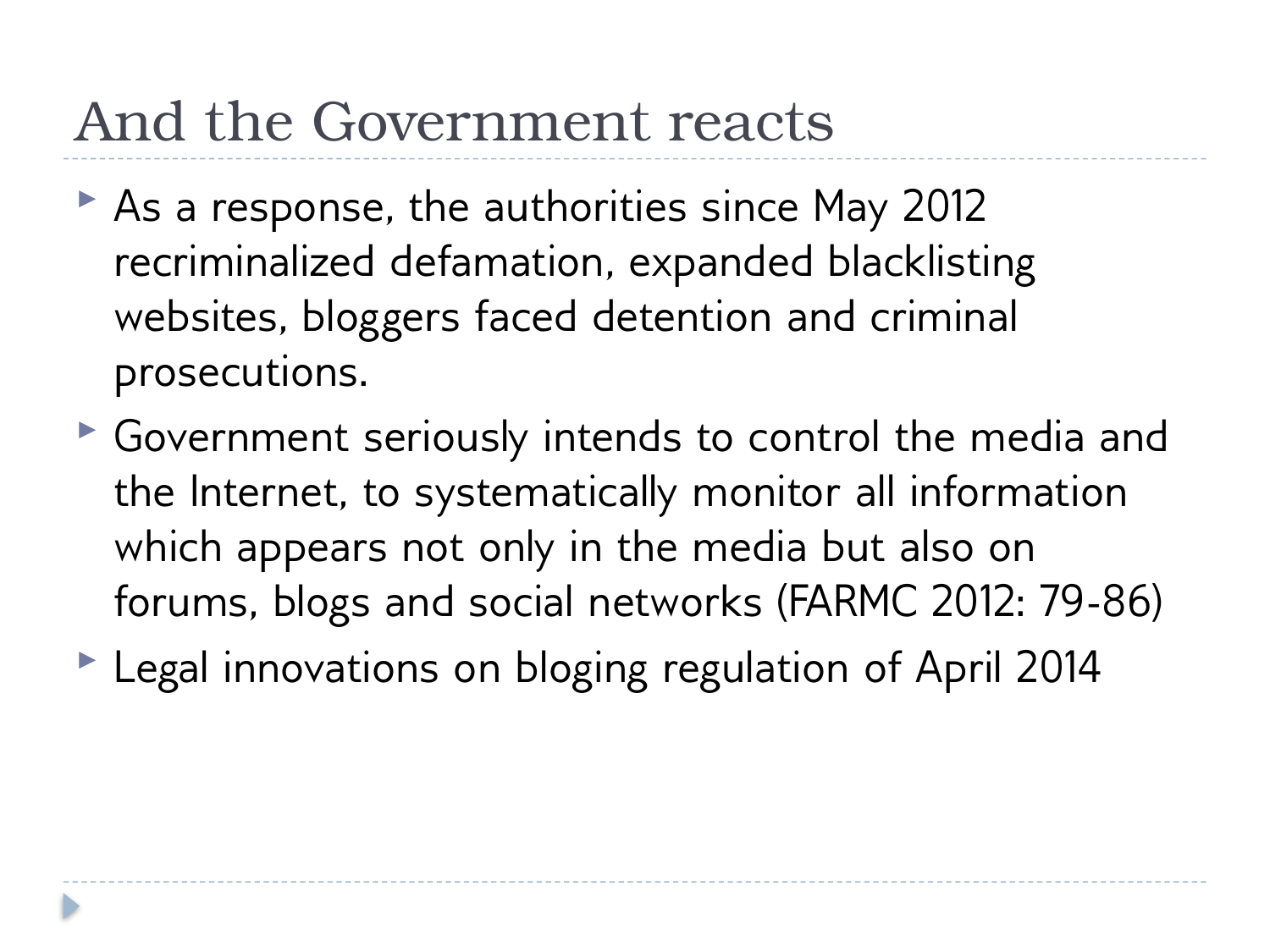

# And the Government reacts
As a response, the authorities since May 2012 recriminalized defamation, expanded blacklisting websites, bloggers faced detention and criminal prosecutions.
Government seriously intends to control the media and the Internet, to systematically monitor all information which appears not only in the media but also on forums, blogs and social networks (FARMC 2012: 79-86)
Legal innovations on bloging regulation of April 2014